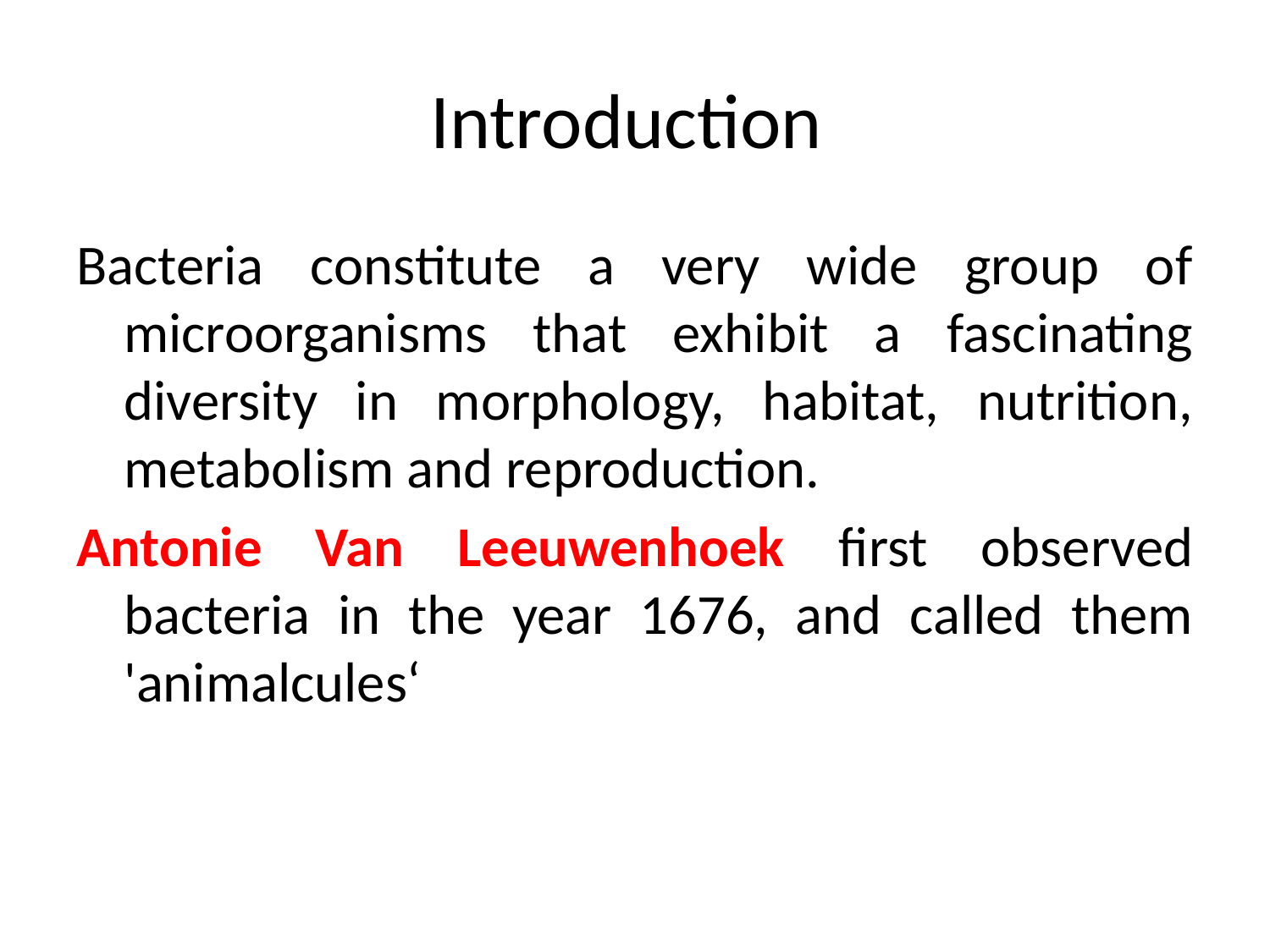

# Introduction
Bacteria constitute a very wide group of microorganisms that exhibit a fascinating diversity in morphology, habitat, nutrition, metabolism and reproduction.
Antonie Van Leeuwenhoek first observed bacteria in the year 1676, and called them 'animalcules‘